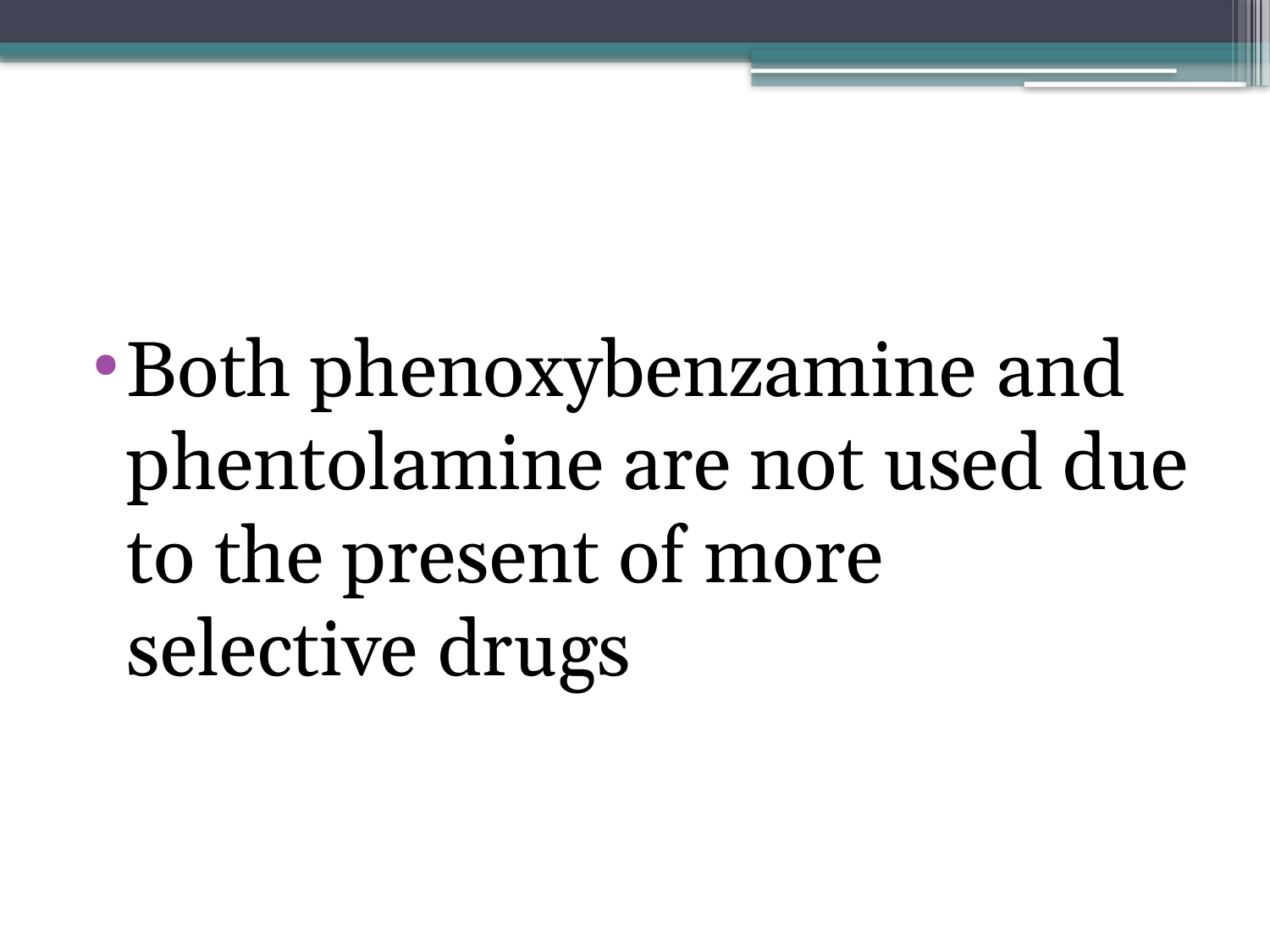

#
Both phenoxybenzamine and phentolamine are not used due to the present of more selective drugs